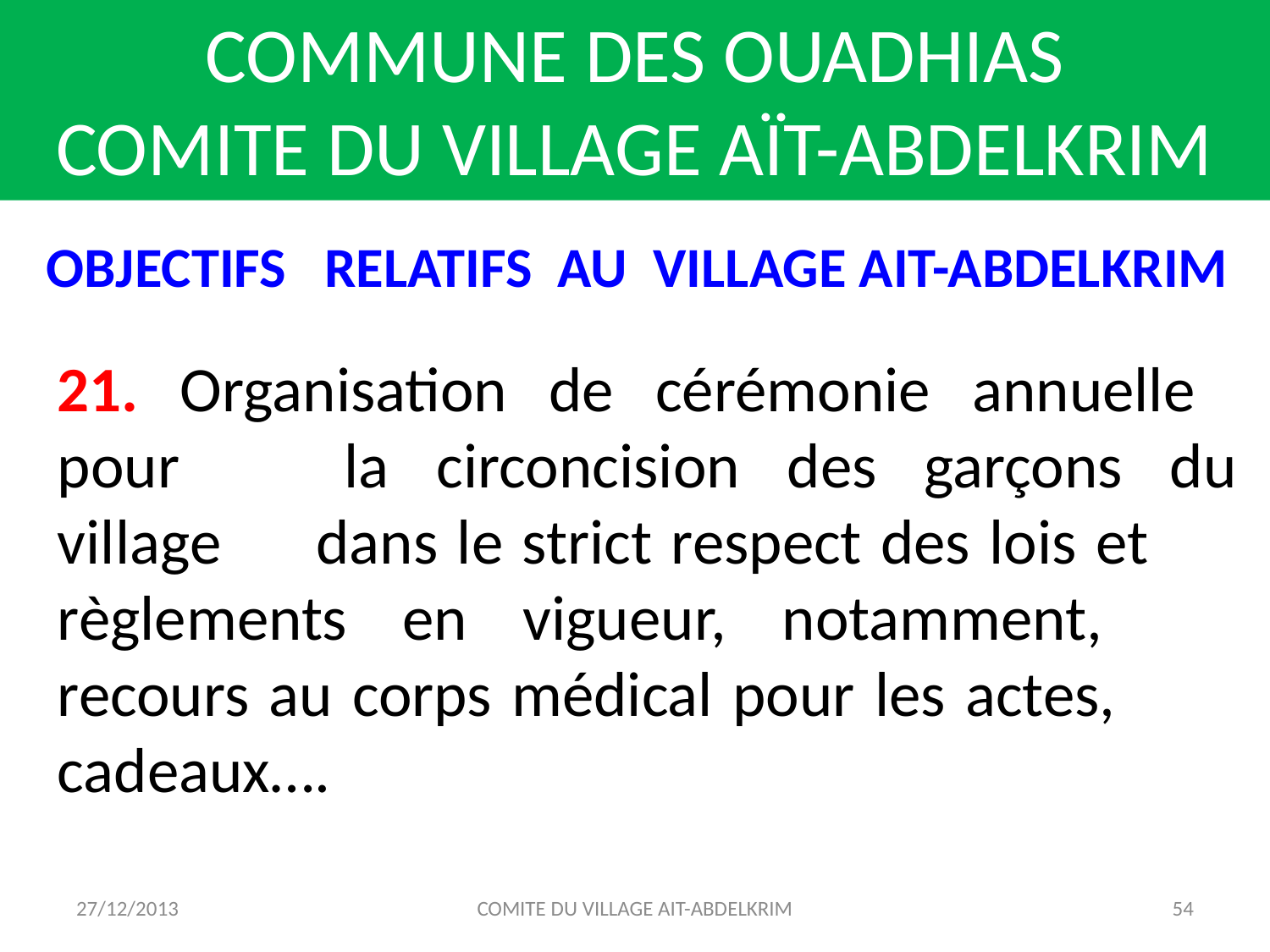

COMMUNE DES OUADHIAS
COMITE DU VILLAGE AÏT-ABDELKRIM
OBJECTIFS   RELATIFS  AU  VILLAGE AIT-ABDELKRIM
21. Organisation de cérémonie annuelle  pour 	la circoncision des garçons du village 	dans le strict respect des lois et 	règlements en vigueur, notamment, 	recours au corps médical pour les actes, 	cadeaux….
27/12/2013
COMITE DU VILLAGE AIT-ABDELKRIM
54